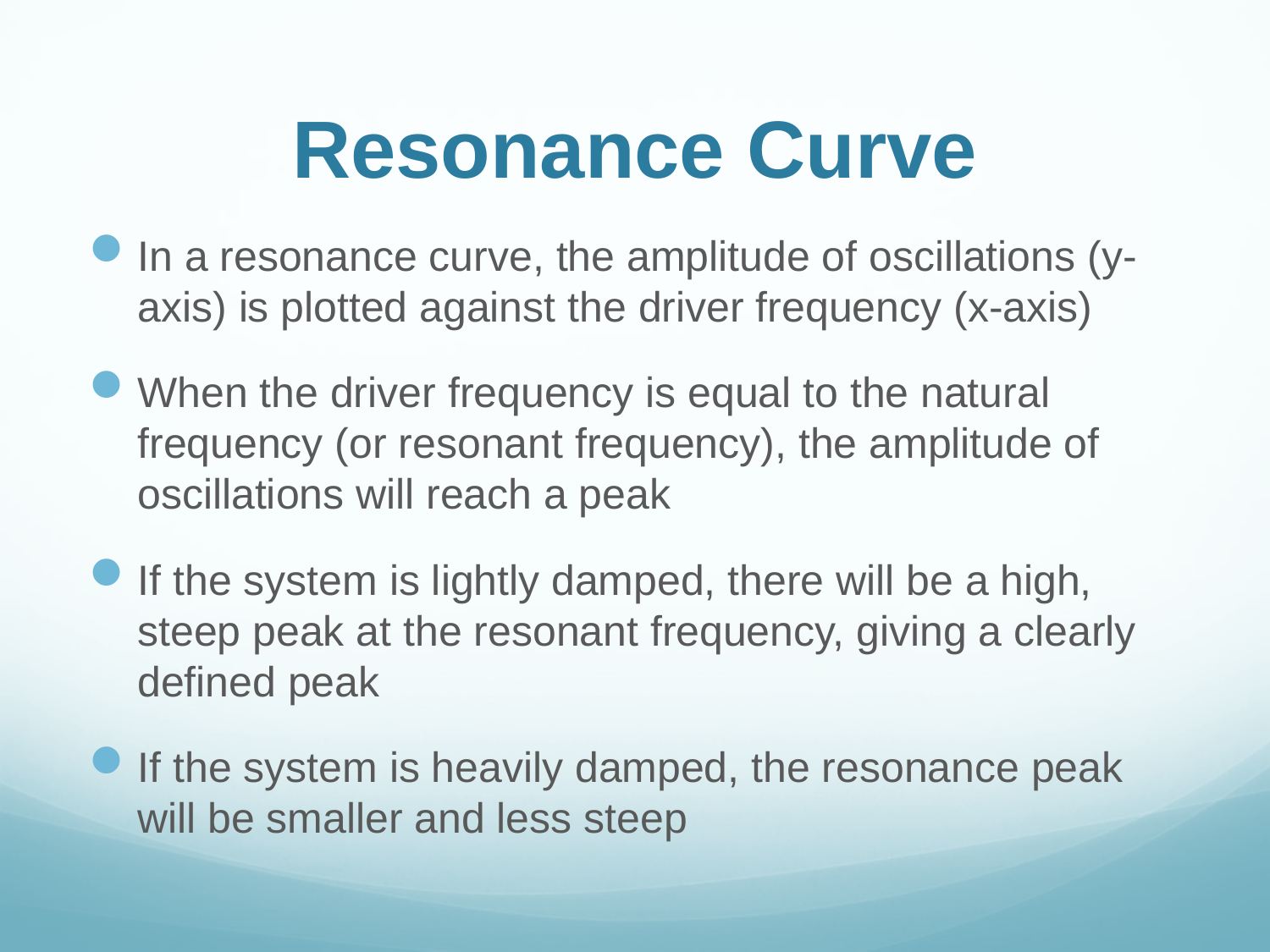

# Resonance Curve
In a resonance curve, the amplitude of oscillations (y-axis) is plotted against the driver frequency (x-axis)
When the driver frequency is equal to the natural frequency (or resonant frequency), the amplitude of oscillations will reach a peak
If the system is lightly damped, there will be a high, steep peak at the resonant frequency, giving a clearly defined peak
If the system is heavily damped, the resonance peak will be smaller and less steep